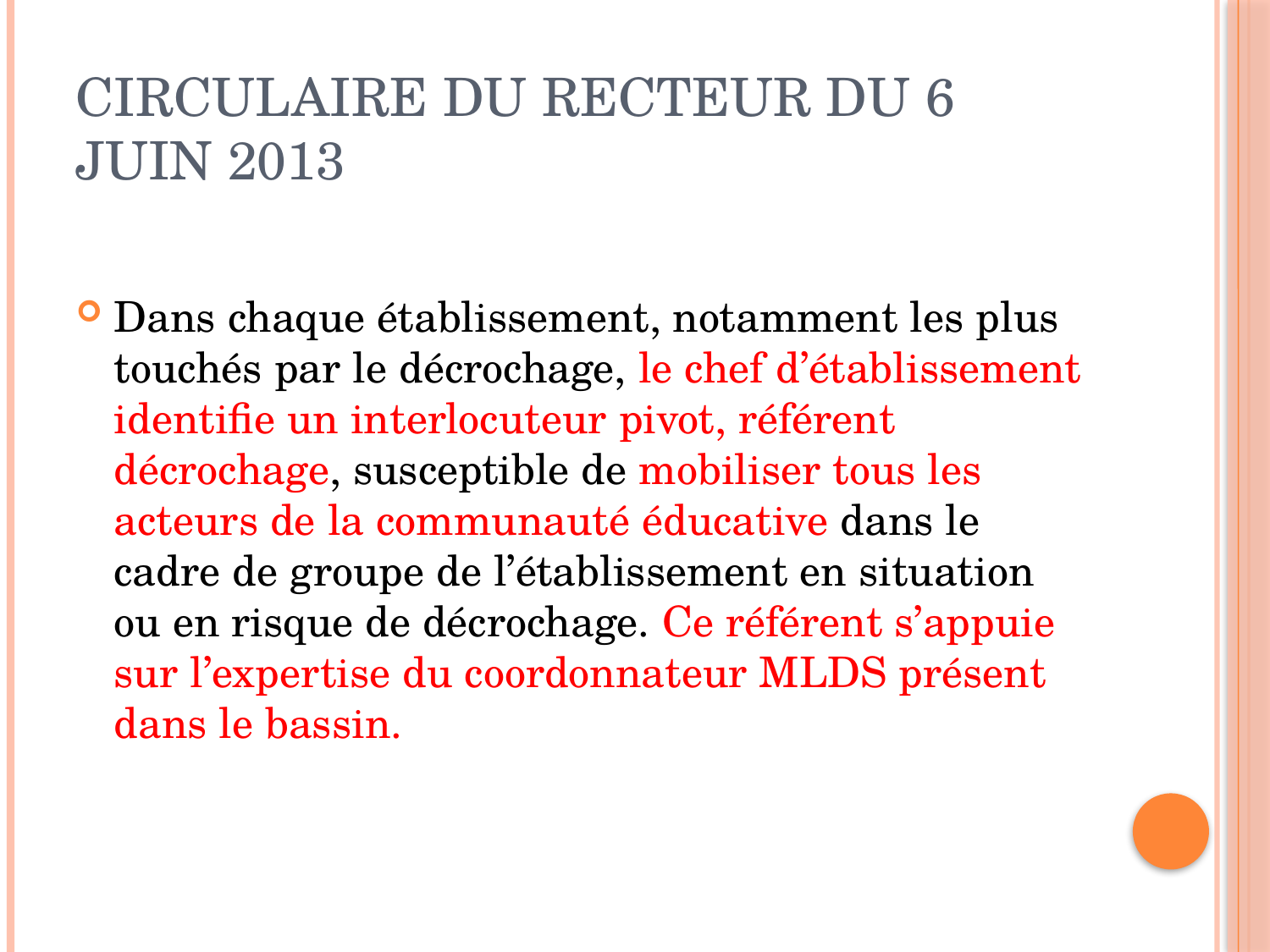

# circulaire du recteur du 6 juin 2013

Dans chaque établissement, notamment les plus touchés par le décrochage, le chef d’établissement identifie un interlocuteur pivot, référent décrochage, susceptible de mobiliser tous les acteurs de la communauté éducative dans le cadre de groupe de l’établissement en situation ou en risque de décrochage. Ce référent s’appuie sur l’expertise du coordonnateur MLDS présent dans le bassin.